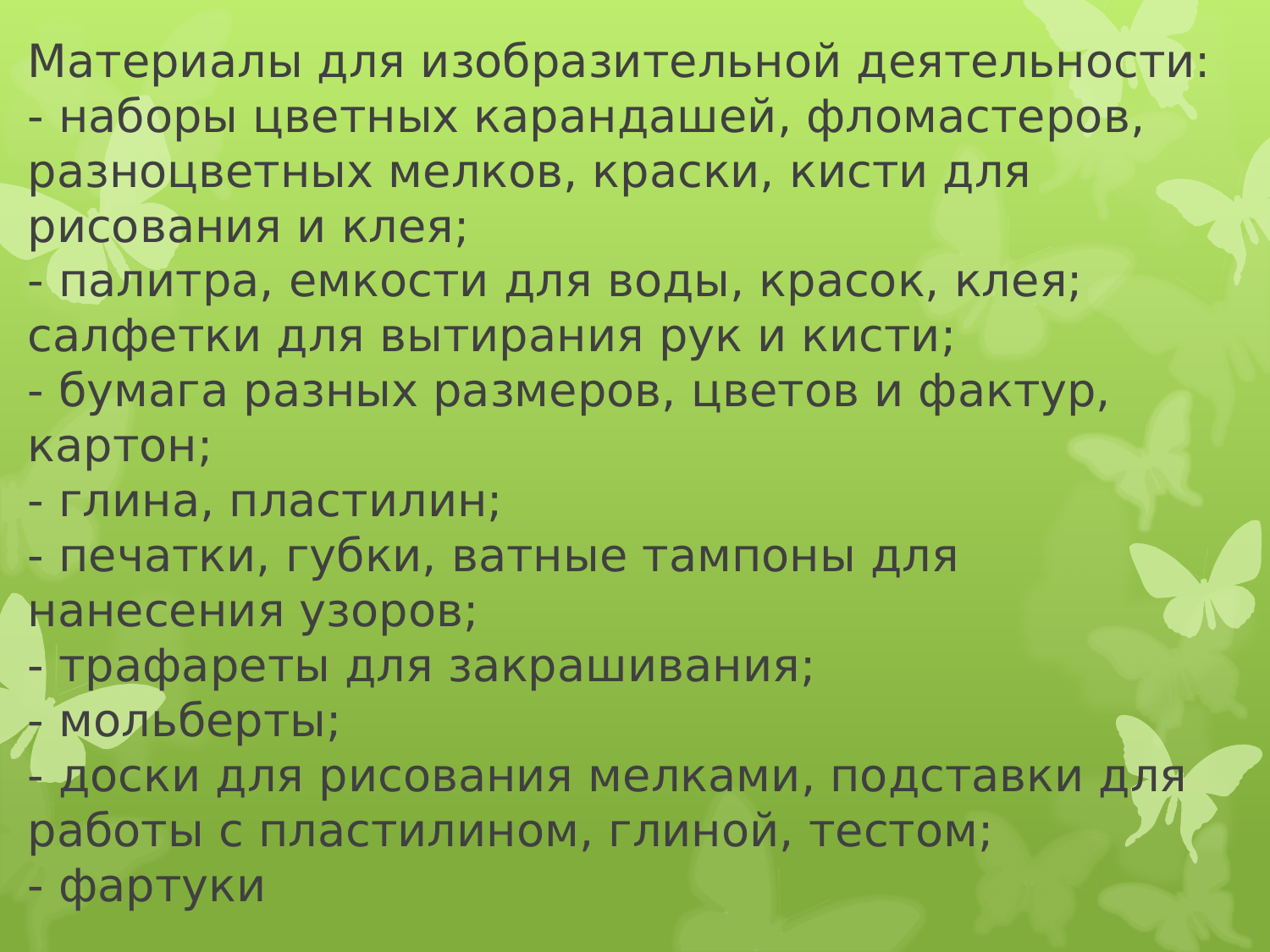

# Материалы для изобразительной деятельности: - наборы цветных карандашей, фломастеров, разноцветных мелков, краски, кисти для рисования и клея; - палитра, емкости для воды, красок, клея; салфетки для вытирания рук и кисти; - бумага разных размеров, цветов и фактур, картон; - глина, пластилин; - печатки, губки, ватные тампоны для нанесения узоров; - трафареты для закрашивания; - мольберты; - доски для рисования мелками, подставки для работы с пластилином, глиной, тестом; - фартуки